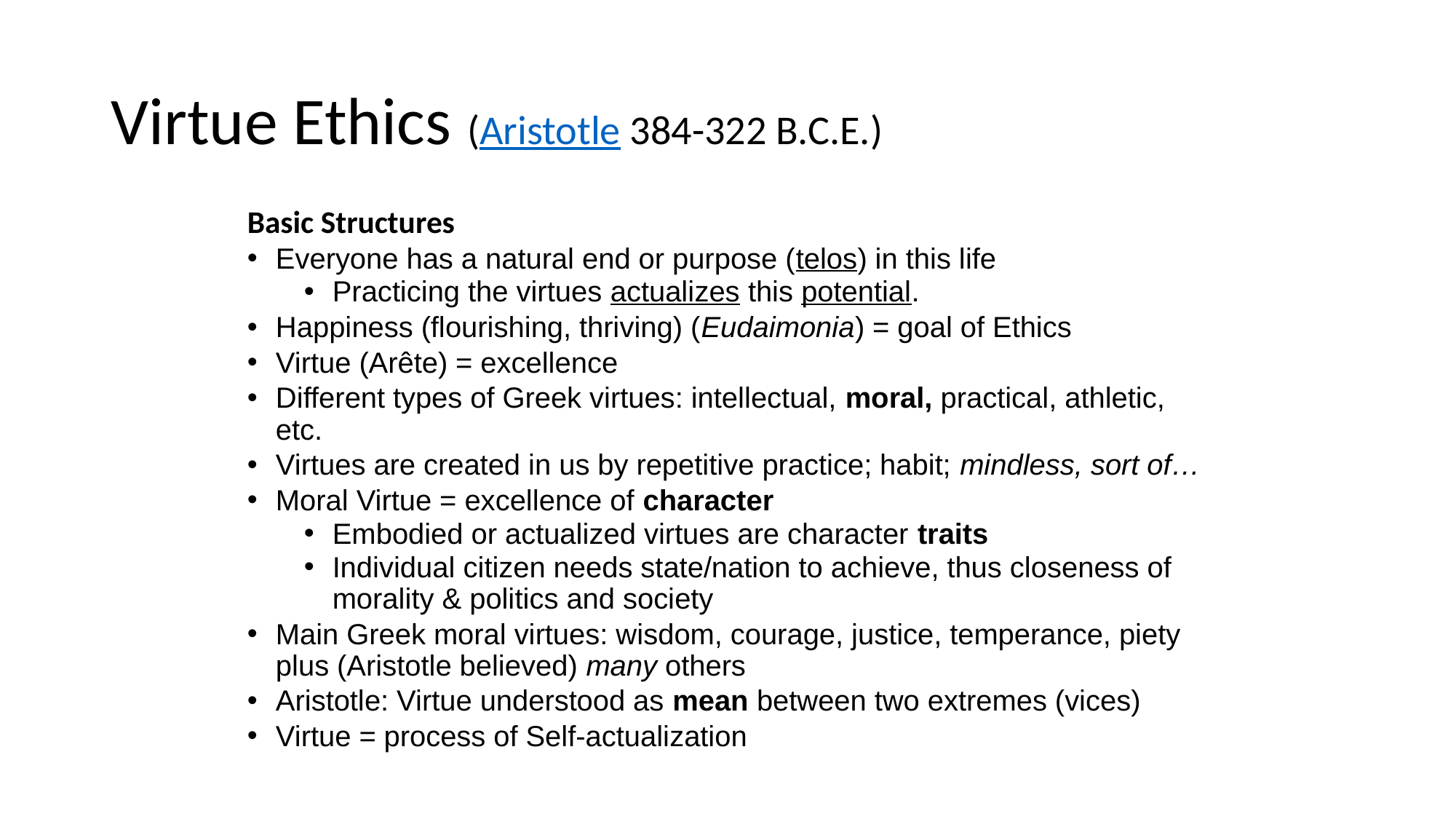

# Virtue Ethics (Aristotle 384-322 B.C.E.)
Basic Structures
Everyone has a natural end or purpose (telos) in this life
Practicing the virtues actualizes this potential.
Happiness (flourishing, thriving) (Eudaimonia) = goal of Ethics
Virtue (Arête) = excellence
Different types of Greek virtues: intellectual, moral, practical, athletic, etc.
Virtues are created in us by repetitive practice; habit; mindless, sort of…
Moral Virtue = excellence of character
Embodied or actualized virtues are character traits
Individual citizen needs state/nation to achieve, thus closeness of morality & politics and society
Main Greek moral virtues: wisdom, courage, justice, temperance, piety plus (Aristotle believed) many others
Aristotle: Virtue understood as mean between two extremes (vices)
Virtue = process of Self-actualization